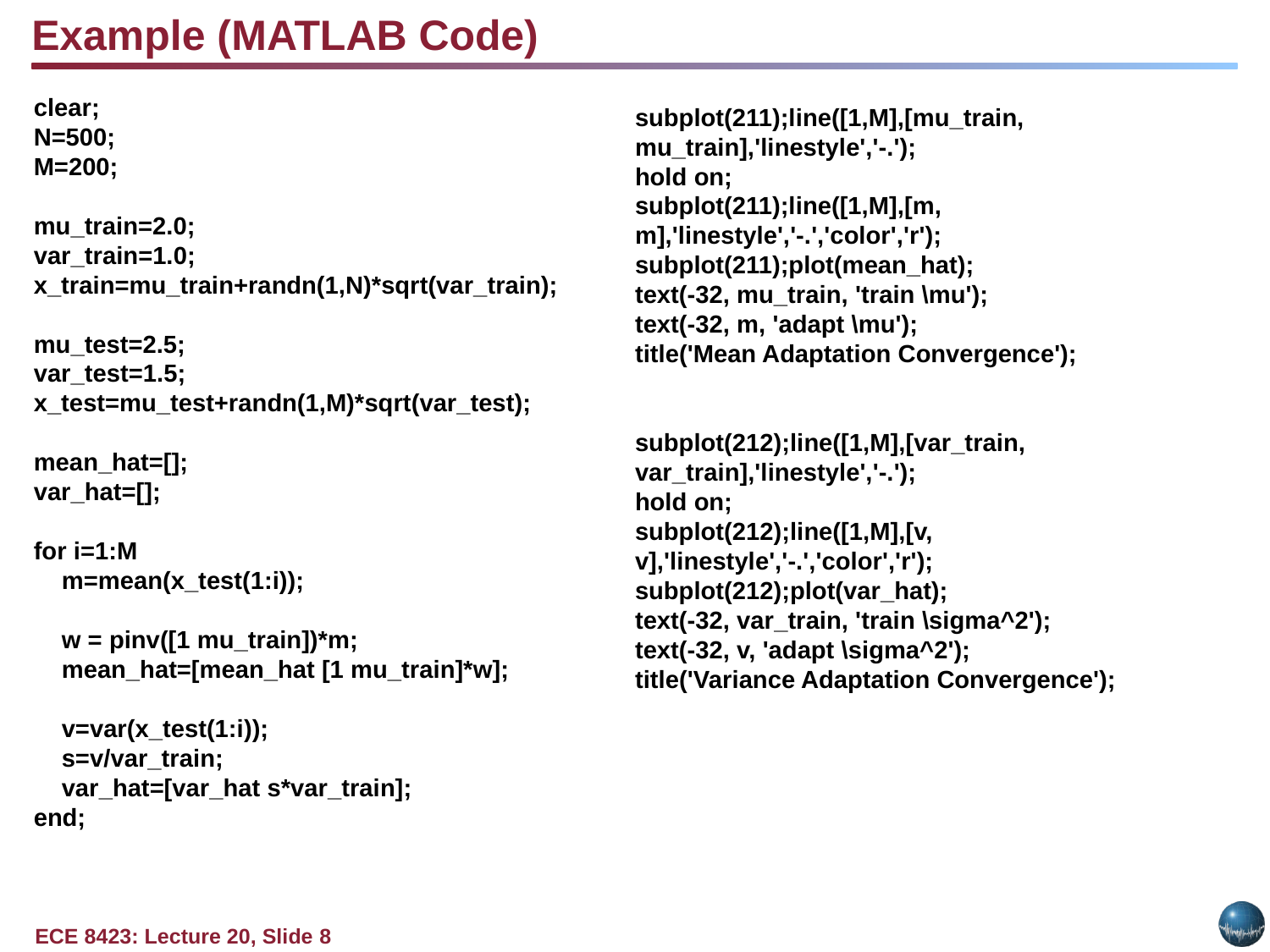

Example (MATLAB Code)
clear;
N=500;
M=200;

mu_train=2.0;
var_train=1.0;
x_train=mu_train+randn(1,N)*sqrt(var_train);

mu_test=2.5;
var_test=1.5;
x_test=mu_test+randn(1,M)*sqrt(var_test);

mean_hat=[];
var_hat=[];

for i=1:M
    m=mean(x_test(1:i));

    w = pinv([1 mu_train])*m;
    mean_hat=[mean_hat [1 mu_train]*w];

    v=var(x_test(1:i));
    s=v/var_train;
    var_hat=[var_hat s*var_train];
end;

subplot(211);line([1,M],[mu_train, mu_train],'linestyle','-.');
hold on;
subplot(211);line([1,M],[m, m],'linestyle','-.','color','r');
subplot(211);plot(mean_hat);
text(-32, mu_train, 'train \mu');
text(-32, m, 'adapt \mu');
title('Mean Adaptation Convergence');

subplot(212);line([1,M],[var_train, var_train],'linestyle','-.');
hold on;
subplot(212);line([1,M],[v, v],'linestyle','-.','color','r');
subplot(212);plot(var_hat);
text(-32, var_train, 'train \sigma^2');
text(-32, v, 'adapt \sigma^2');
title('Variance Adaptation Convergence');